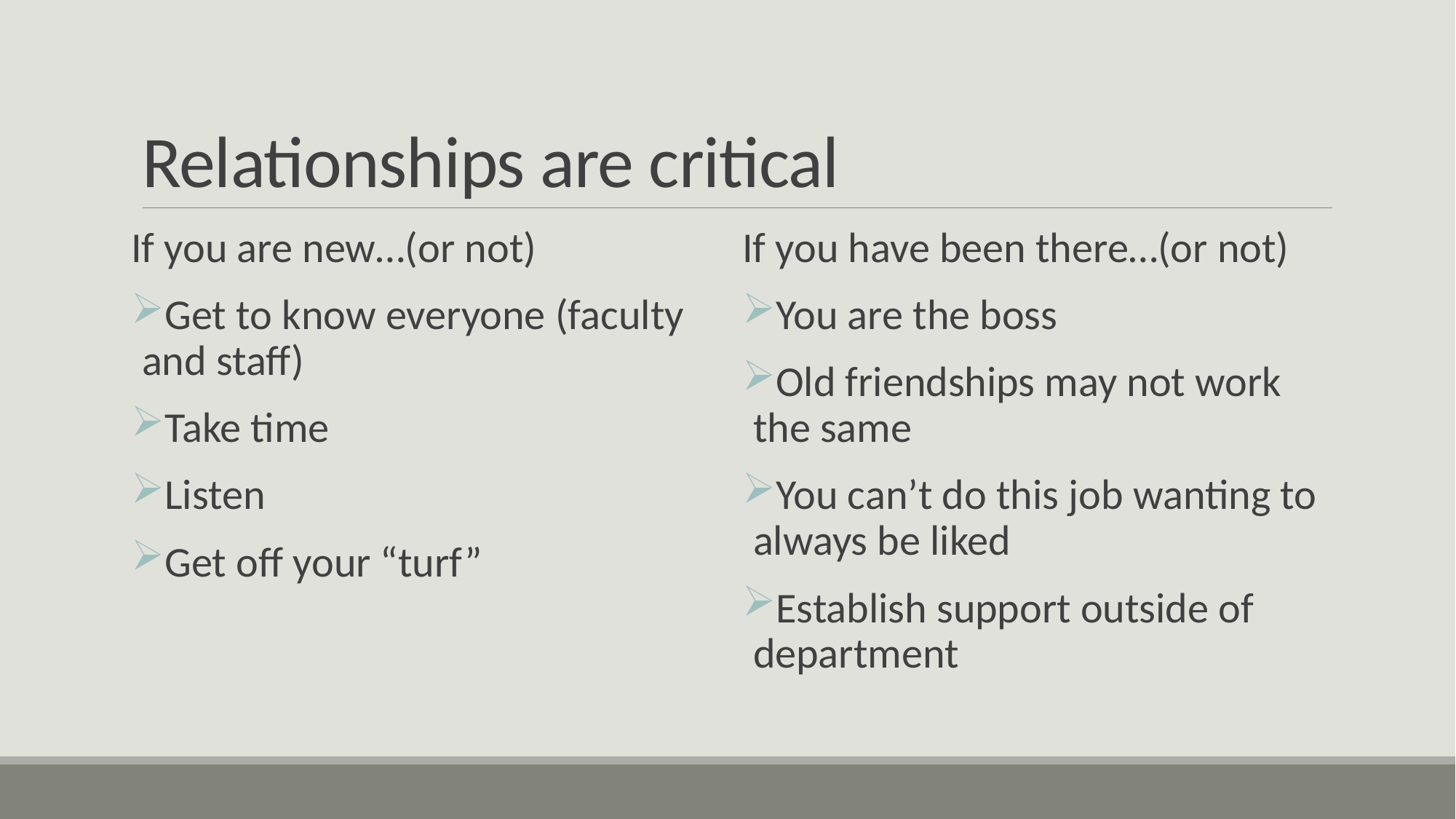

# Relationships are critical
If you are new…(or not)
Get to know everyone (faculty and staff)
Take time
Listen
Get off your “turf”

If you have been there…(or not)
You are the boss
Old friendships may not work the same
You can’t do this job wanting to always be liked
Establish support outside of department